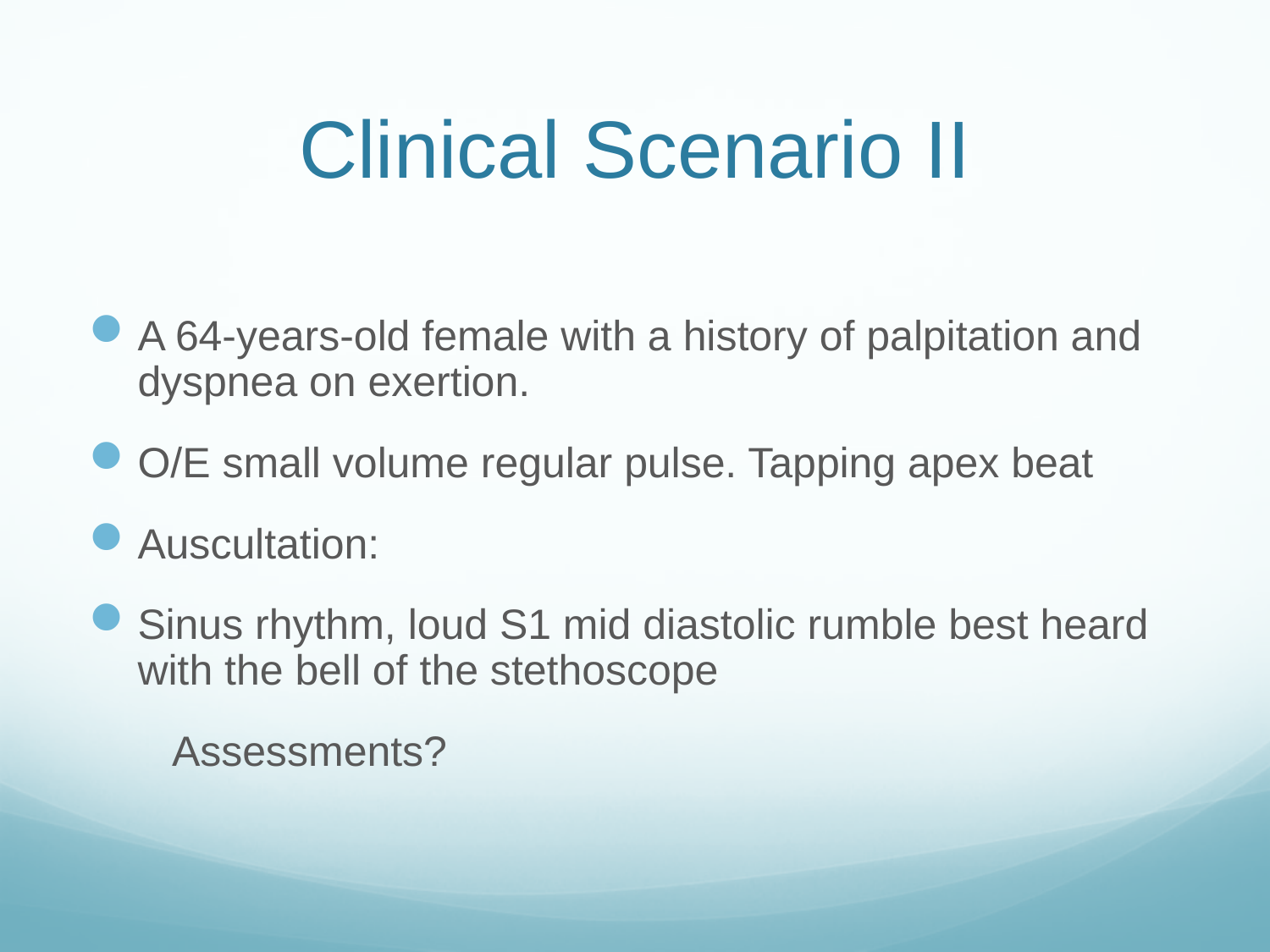

# Clinical Scenario II

A 64-years-old female with a history of palpitation and dyspnea on exertion.
O/E small volume regular pulse. Tapping apex beat
Auscultation:
Sinus rhythm, loud S1 mid diastolic rumble best heard with the bell of the stethoscope
       Assessments?